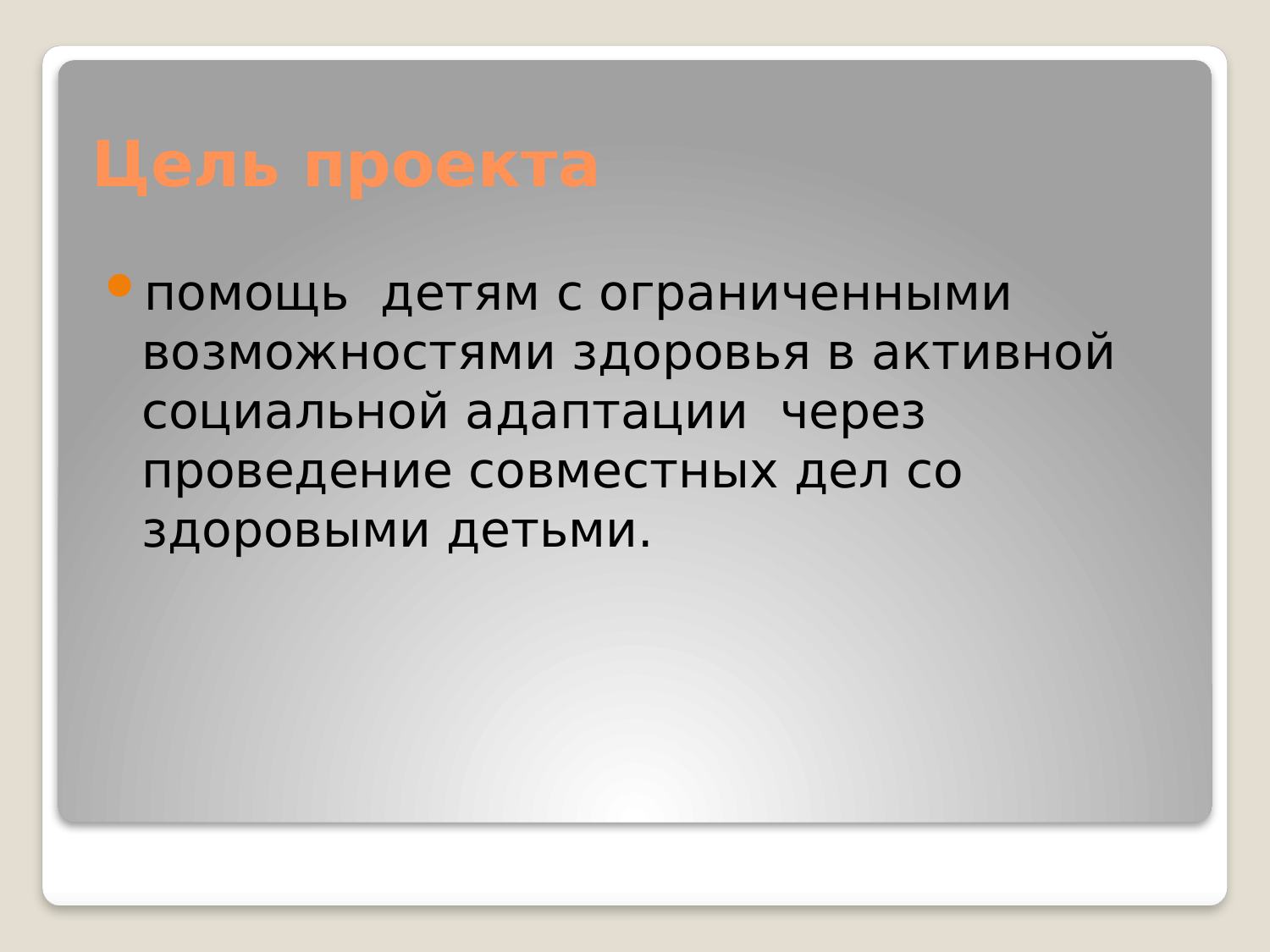

# Цель проекта
помощь  детям с ограниченными возможностями здоровья в активной социальной адаптации  через проведение совместных дел со здоровыми детьми.